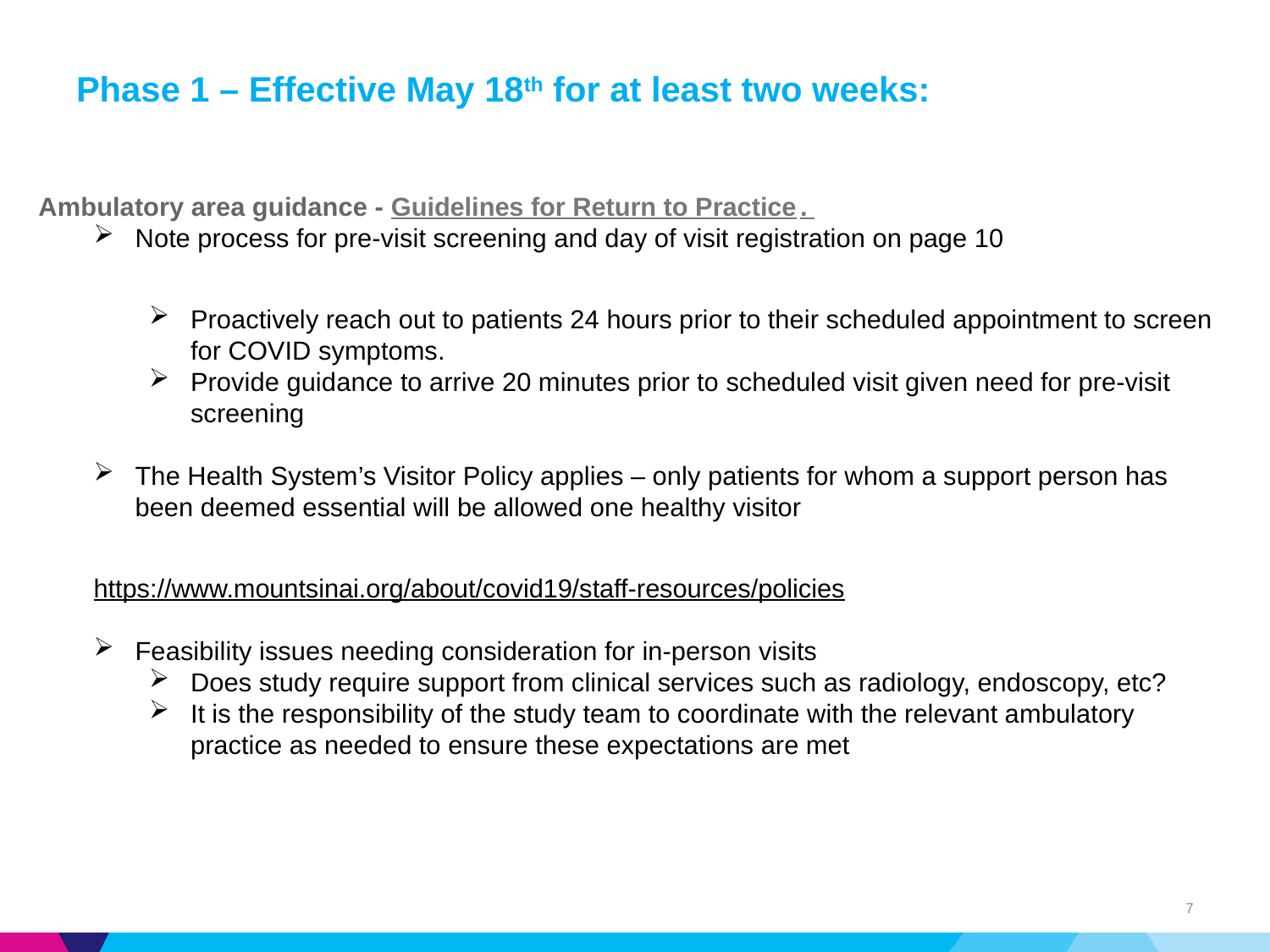

# Phase 1 – Effective May 18th for at least two weeks:
Ambulatory area guidance - Guidelines for Return to Practice.
Note process for pre-visit screening and day of visit registration on page 10

Proactively reach out to patients 24 hours prior to their scheduled appointment to screen for COVID symptoms.
Provide guidance to arrive 20 minutes prior to scheduled visit given need for pre-visit screening

The Health System’s Visitor Policy applies – only patients for whom a support person has been deemed essential will be allowed one healthy visitor

https://www.mountsinai.org/about/covid19/staff-resources/policies

Feasibility issues needing consideration for in-person visits
Does study require support from clinical services such as radiology, endoscopy, etc?
It is the responsibility of the study team to coordinate with the relevant ambulatory practice as needed to ensure these expectations are met

7